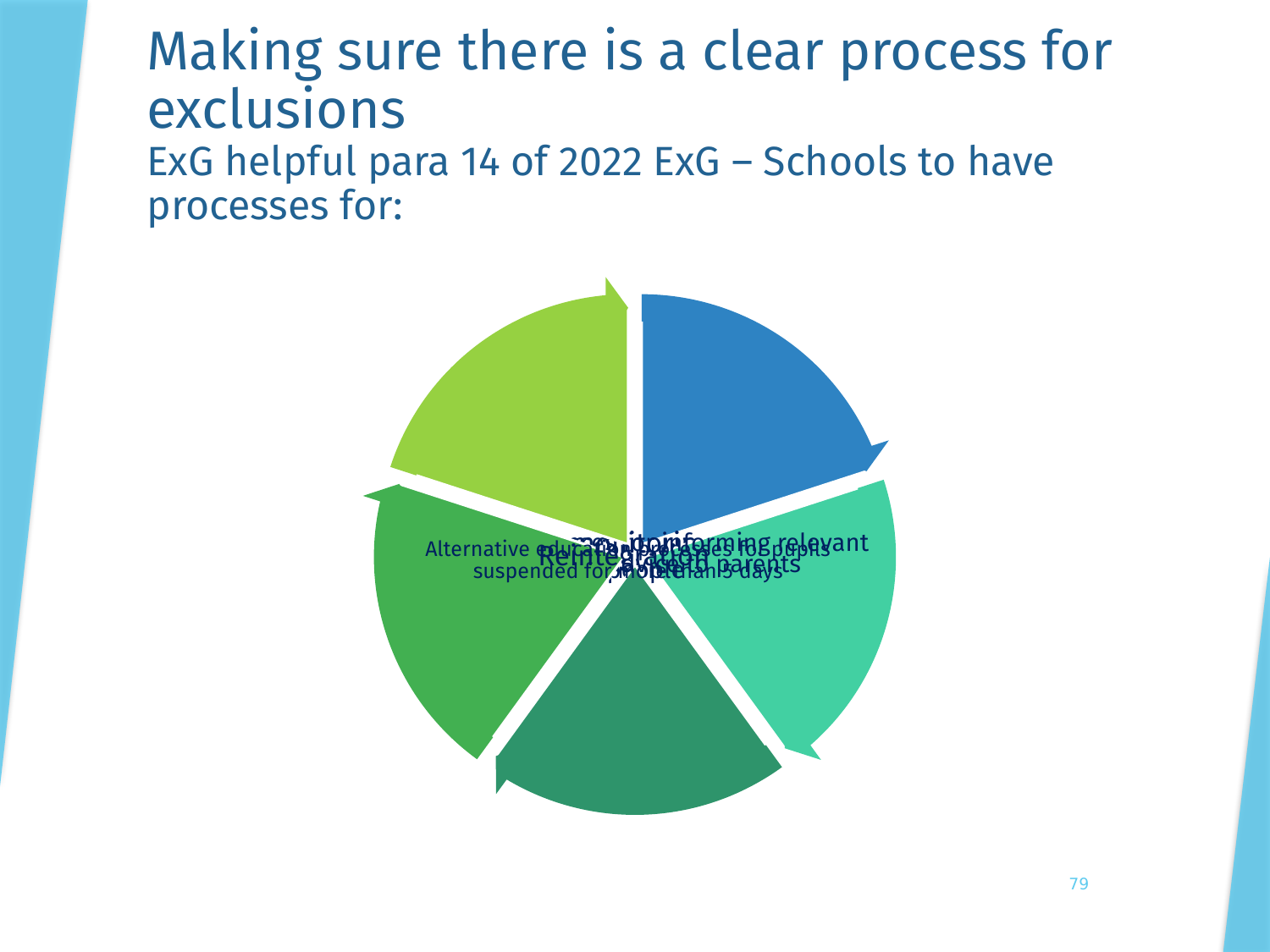

# Making sure there is a clear process for exclusions ExG helpful para 14 of 2022 ExG – Schools to have processes for:
monitoring
Formal processes for informing relevant people
Signposting advice to parents
Reintegration

Alternative education processes for pupils suspended for more than 5 days

79